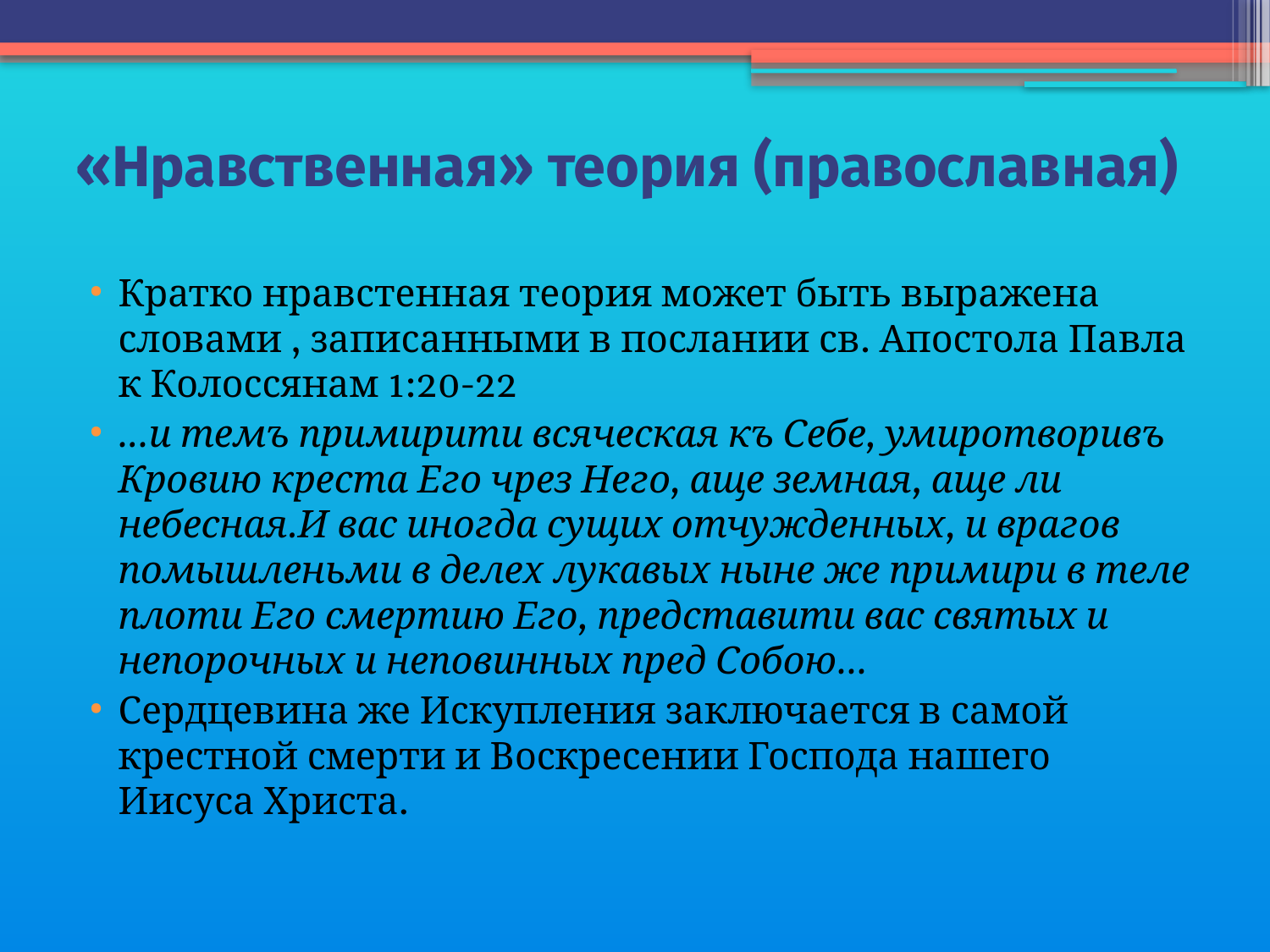

# «Нравственная» теория (православная)
Кратко нравстенная теория может быть выражена словами , записанными в послании св. Апостола Павла к Колоссянам 1:20-22
...и темъ примирити всяческая къ Себе, умиротворивъ Кровию креста Его чрез Него, аще земная, аще ли небесная.И вас иногда сущих отчужденных, и врагов помышленьми в делех лукавых ныне же примири в теле плоти Его смертию Его, представити вас святых и непорочных и неповинных пред Собою...
Сердцевина же Искупления заключается в самой крестной смерти и Воскресении Господа нашего Иисуса Христа.